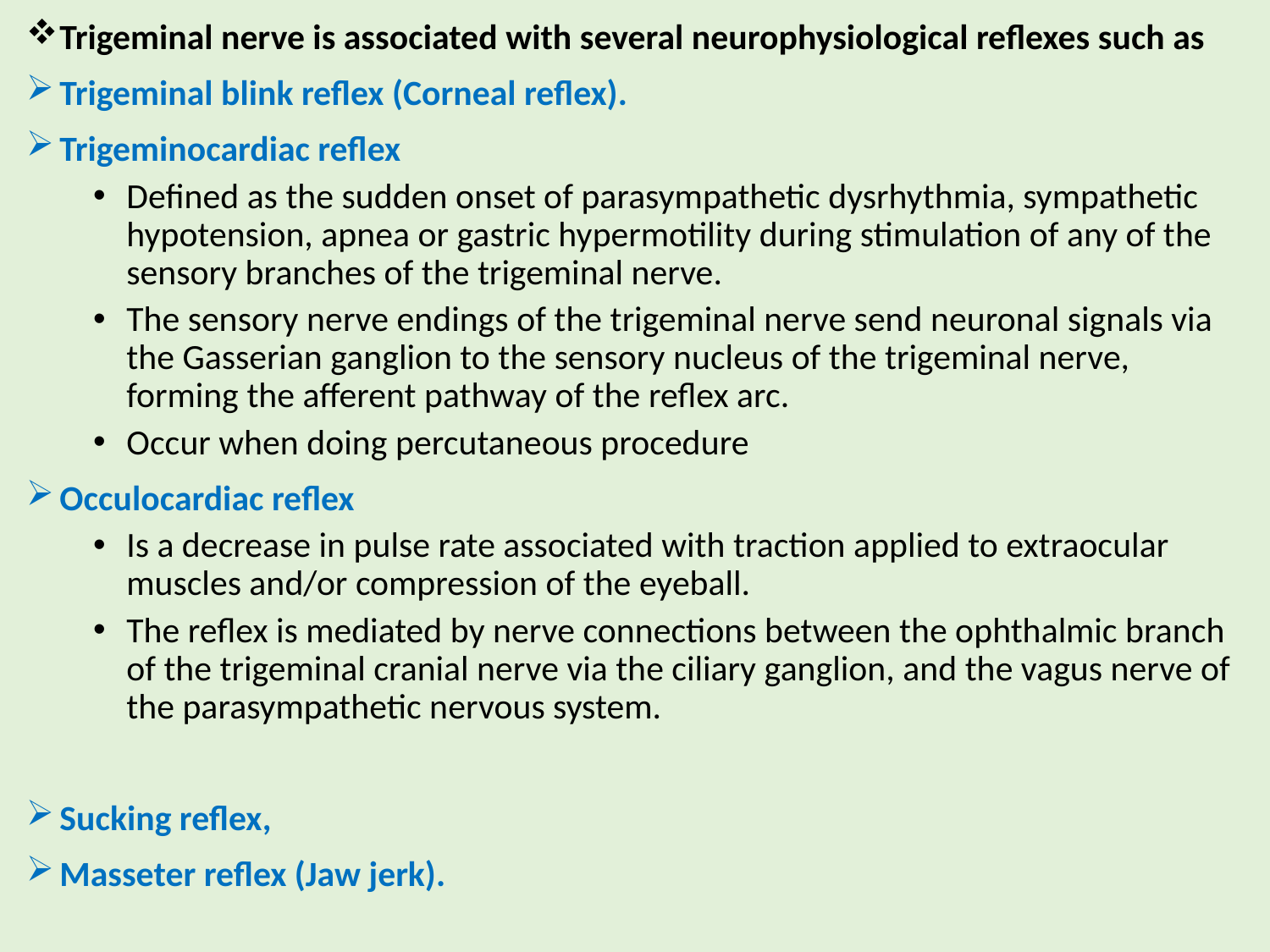

Trigeminal nerve is associated with several neurophysiological reflexes such as
Trigeminal blink reflex (Corneal reflex).
Trigeminocardiac reflex
Defined as the sudden onset of parasympathetic dysrhythmia, sympathetic hypotension, apnea or gastric hypermotility during stimulation of any of the sensory branches of the trigeminal nerve.
The sensory nerve endings of the trigeminal nerve send neuronal signals via the Gasserian ganglion to the sensory nucleus of the trigeminal nerve, forming the afferent pathway of the reflex arc.
Occur when doing percutaneous procedure
Occulocardiac reflex
Is a decrease in pulse rate associated with traction applied to extraocular muscles and/or compression of the eyeball.
The reflex is mediated by nerve connections between the ophthalmic branch of the trigeminal cranial nerve via the ciliary ganglion, and the vagus nerve of the parasympathetic nervous system.

Sucking reflex,
Masseter reflex (Jaw jerk).